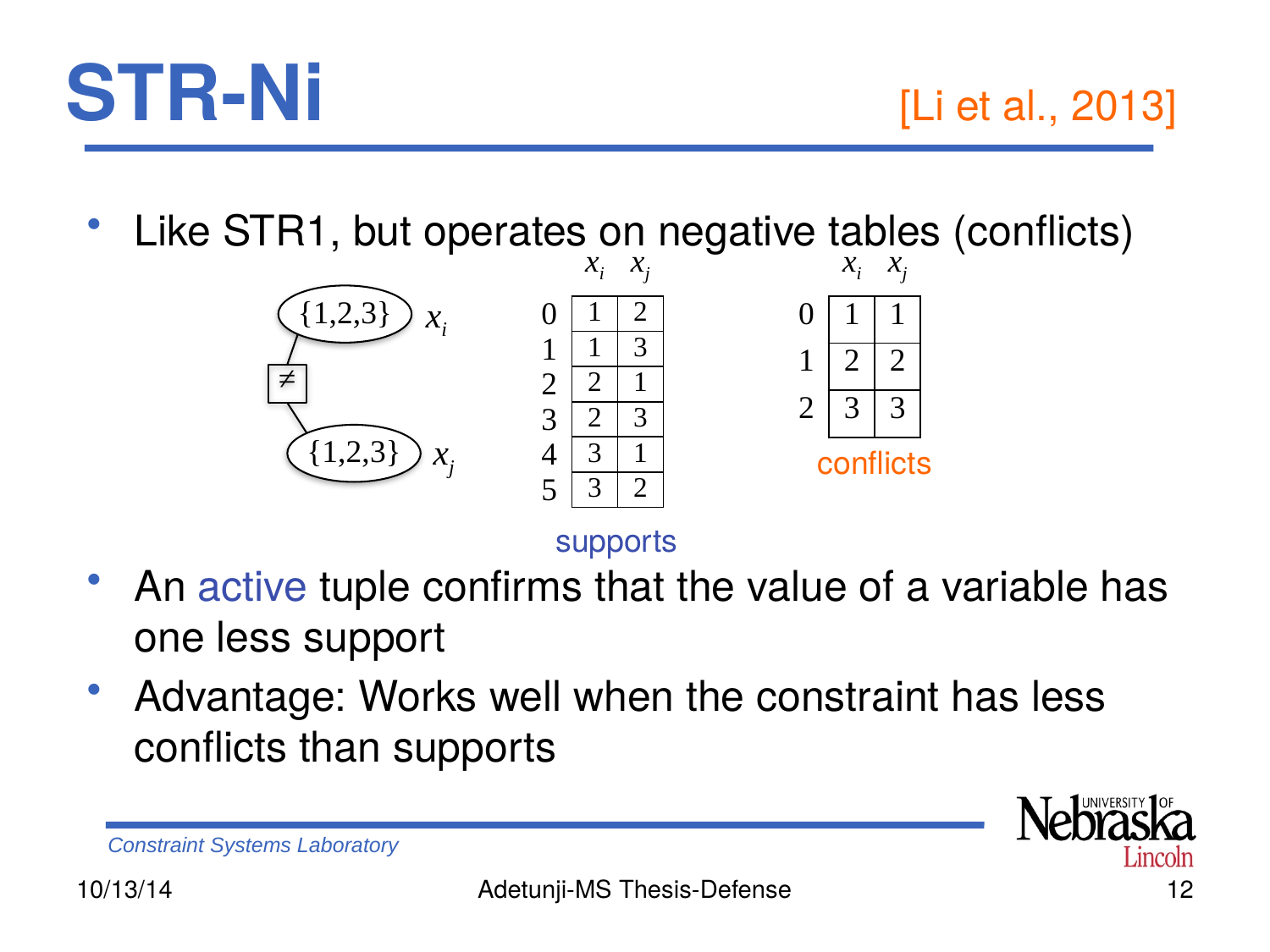

# STR-Ni	[Li et al., 2013]
Like STR1, but operates on negative tables (conflicts)

An active tuple confirms that the value of a variable has one less support
Advantage: Works well when the constraint has less conflicts than supports

|  | xi | xj |
| --- | --- | --- |
| 0 | 1 | 2 |
| 1 | 1 | 3 |
| 2 | 2 | 1 |
| 3 | 2 | 3 |
| 4 | 3 | 1 |
| 5 | 3 | 2 |
|  | xi | xj |
| --- | --- | --- |
| 0 | 1 | 1 |
| 1 | 2 | 2 |
| 2 | 3 | 3 |
{1,2,3}
xi
≠
xj
{1,2,3}
conflicts
supports
10/13/14
Adetunji-MS Thesis-Defense
12